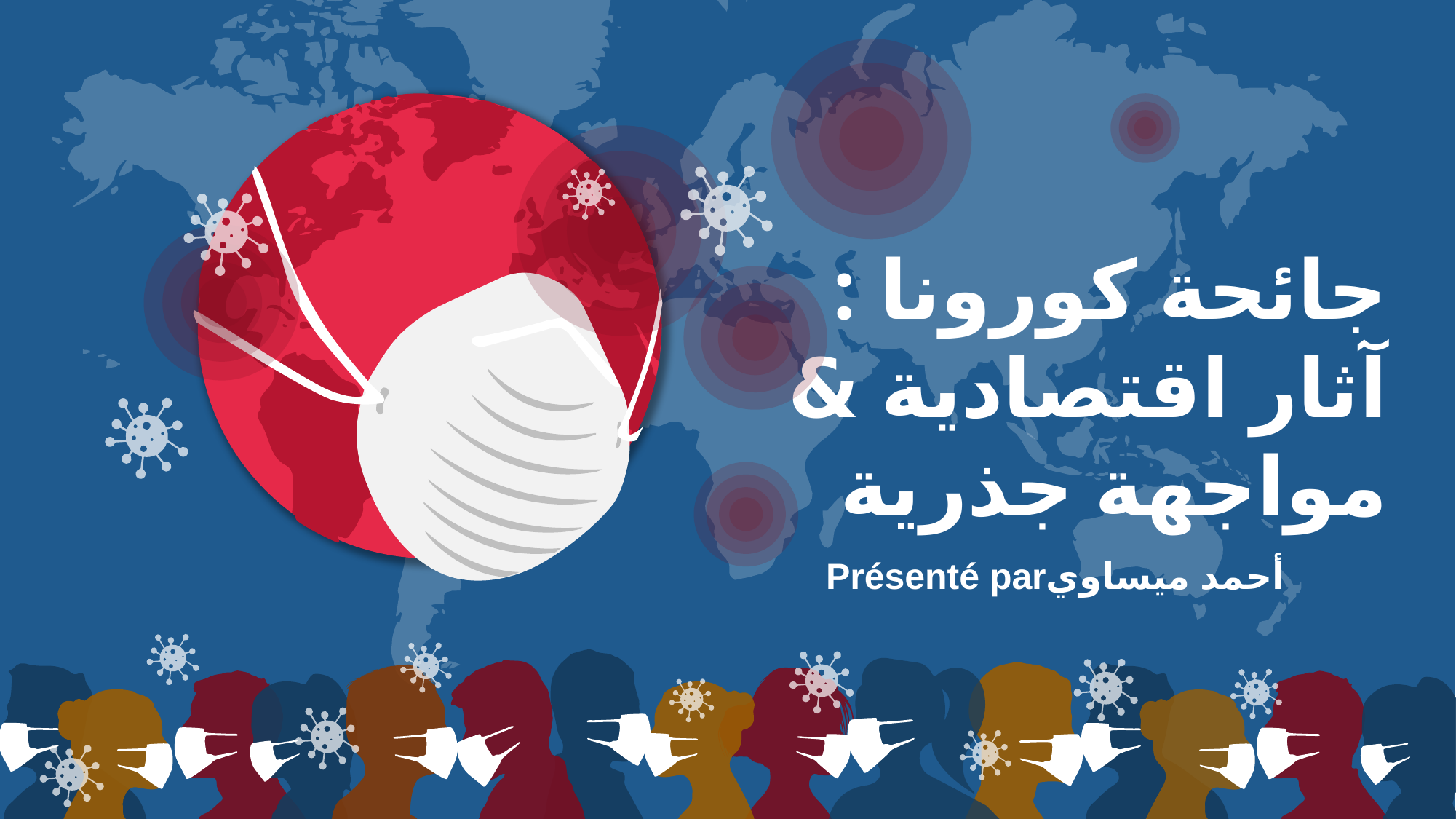

جائحة كورونا : آثار اقتصادية & مواجهة جذرية

Présenté parأحمد ميساوي